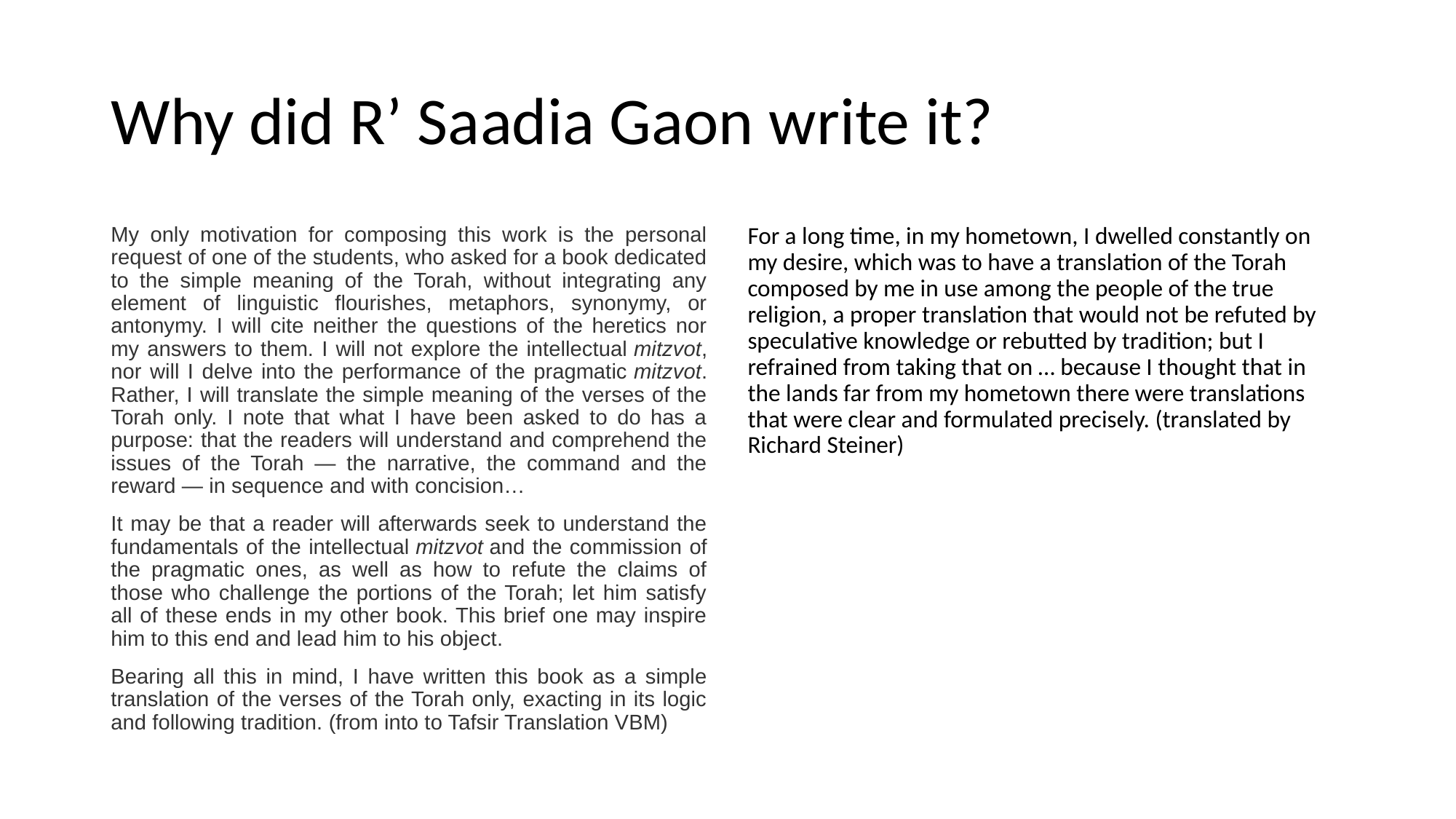

# Why did R’ Saadia Gaon write it?
My only motivation for composing this work is the personal request of one of the students, who asked for a book dedicated to the simple meaning of the Torah, without integrating any element of linguistic flourishes, metaphors, synonymy, or antonymy. I will cite neither the questions of the heretics nor my answers to them. I will not explore the intellectual mitzvot, nor will I delve into the performance of the pragmatic mitzvot. Rather, I will translate the simple meaning of the verses of the Torah only. I note that what I have been asked to do has a purpose: that the readers will understand and comprehend the issues of the Torah — the narrative, the command and the reward — in sequence and with concision…
It may be that a reader will afterwards seek to understand the fundamentals of the intellectual mitzvot and the commission of the pragmatic ones, as well as how to refute the claims of those who challenge the portions of the Torah; let him satisfy all of these ends in my other book. This brief one may inspire him to this end and lead him to his object.
Bearing all this in mind, I have written this book as a simple translation of the verses of the Torah only, exacting in its logic and following tradition. (from into to Tafsir Translation VBM)

For a long time, in my hometown, I dwelled constantly on my desire, which was to have a translation of the Torah composed by me in use among the people of the true religion, a proper translation that would not be refuted by speculative knowledge or rebutted by tradition; but I refrained from taking that on … because I thought that in the lands far from my hometown there were translations that were clear and formulated precisely. (translated by Richard Steiner)